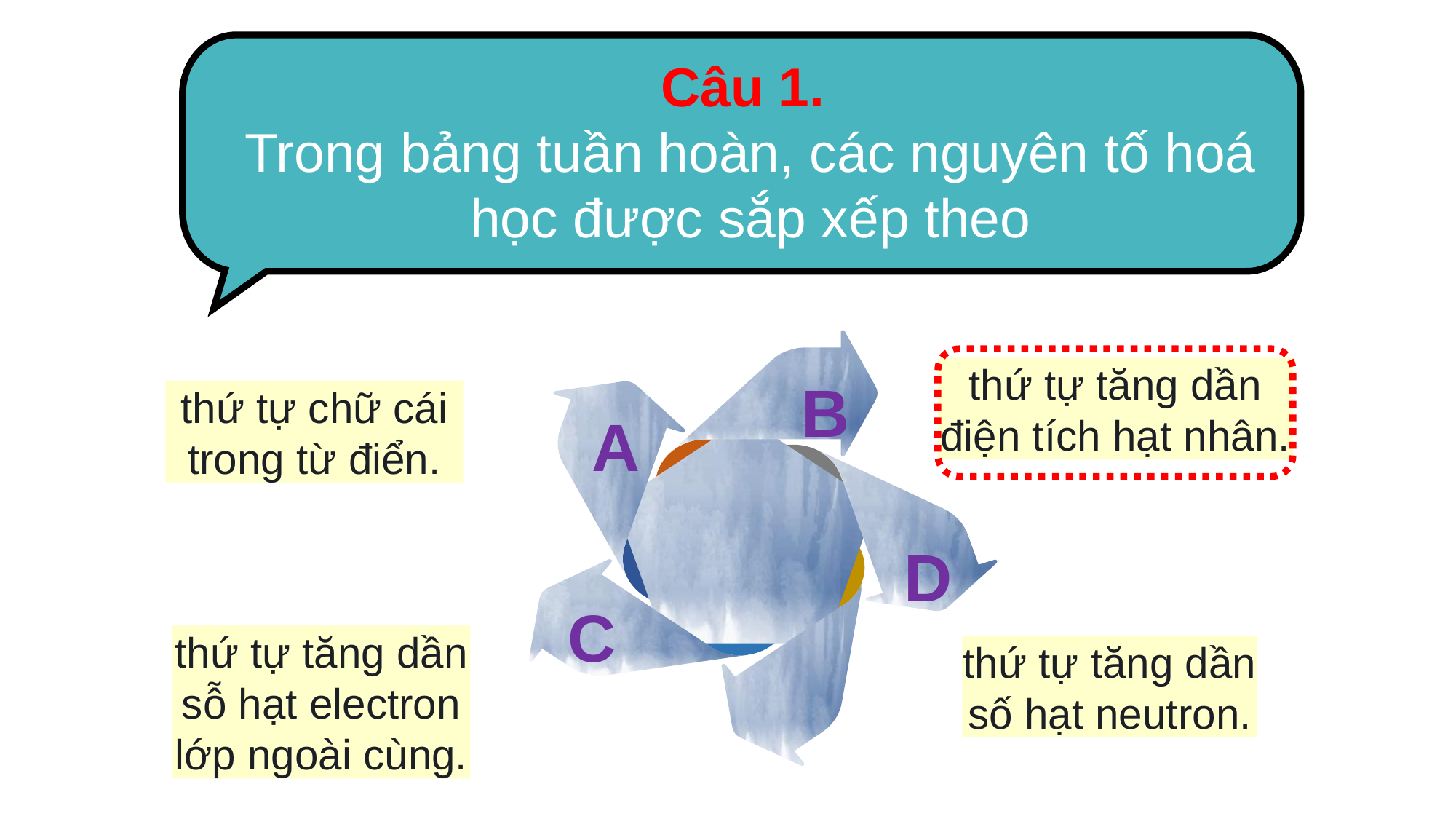

Câu 1.
Trong bảng tuần hoàn, các nguyên tố hoá học được sắp xếp theo

B

A

D

C

thứ tự tăng dần điện tích hạt nhân.
thứ tự chữ cái trong từ điển.
thứ tự tăng dần sỗ hạt electron lớp ngoài cùng.
thứ tự tăng dần số hạt neutron.